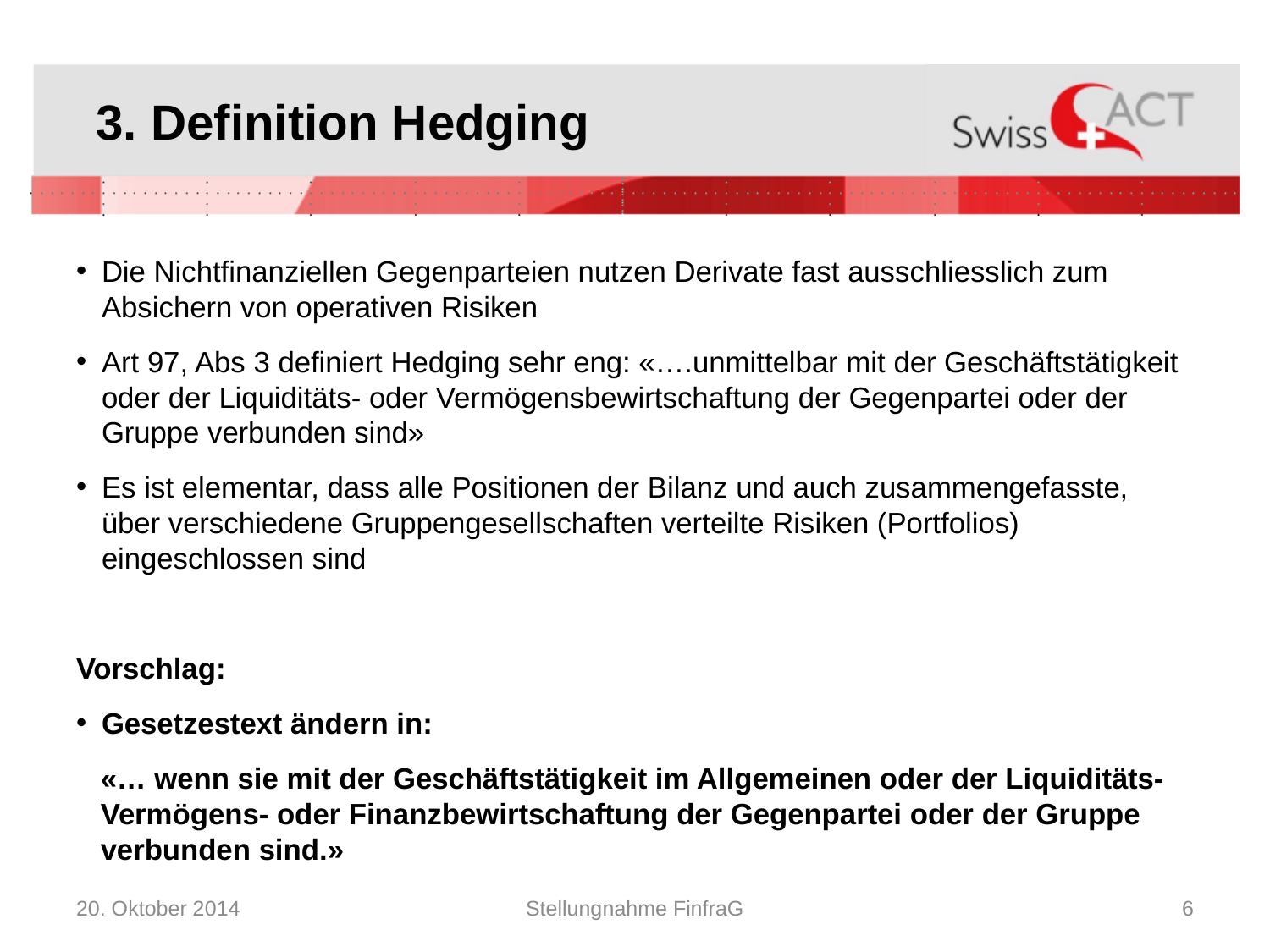

# 3. Definition Hedging
Die Nichtfinanziellen Gegenparteien nutzen Derivate fast ausschliesslich zum Absichern von operativen Risiken
Art 97, Abs 3 definiert Hedging sehr eng: «….unmittelbar mit der Geschäftstätigkeit oder der Liquiditäts- oder Vermögensbewirtschaftung der Gegenpartei oder der Gruppe verbunden sind»
Es ist elementar, dass alle Positionen der Bilanz und auch zusammengefasste, über verschiedene Gruppengesellschaften verteilte Risiken (Portfolios) eingeschlossen sind

Vorschlag:
Gesetzestext ändern in:
«… wenn sie mit der Geschäftstätigkeit im Allgemeinen oder der Liquiditäts- Vermögens- oder Finanzbewirtschaftung der Gegenpartei oder der Gruppe verbunden sind.»
20. Oktober 2014
Stellungnahme FinfraG
6